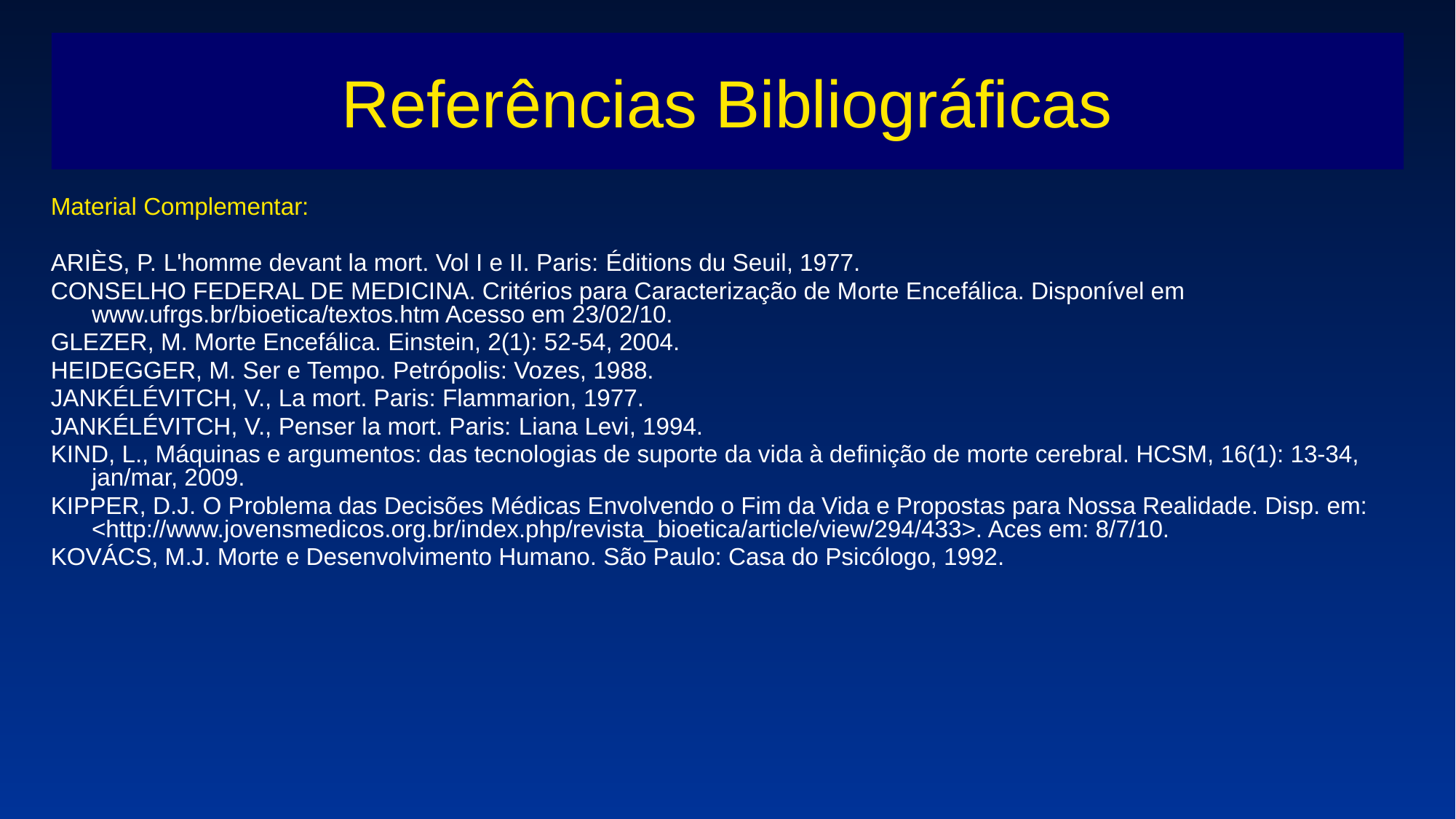

# Referências Bibliográficas
Material Complementar:

ARIÈS, P. L'homme devant la mort. Vol I e II. Paris: Éditions du Seuil, 1977.
CONSELHO FEDERAL DE MEDICINA. Critérios para Caracterização de Morte Encefálica. Disponível em www.ufrgs.br/bioetica/textos.htm Acesso em 23/02/10.
GLEZER, M. Morte Encefálica. Einstein, 2(1): 52-54, 2004.
HEIDEGGER, M. Ser e Tempo. Petrópolis: Vozes, 1988.
JANKÉLÉVITCH, V., La mort. Paris: Flammarion, 1977.
JANKÉLÉVITCH, V., Penser la mort. Paris: Liana Levi, 1994.
KIND, L., Máquinas e argumentos: das tecnologias de suporte da vida à definição de morte cerebral. HCSM, 16(1): 13-34, jan/mar, 2009.
KIPPER, D.J. O Problema das Decisões Médicas Envolvendo o Fim da Vida e Propostas para Nossa Realidade. Disp. em: <http://www.jovensmedicos.org.br/index.php/revista_bioetica/article/view/294/433>. Aces em: 8/7/10.
KOVÁCS, M.J. Morte e Desenvolvimento Humano. São Paulo: Casa do Psicólogo, 1992.